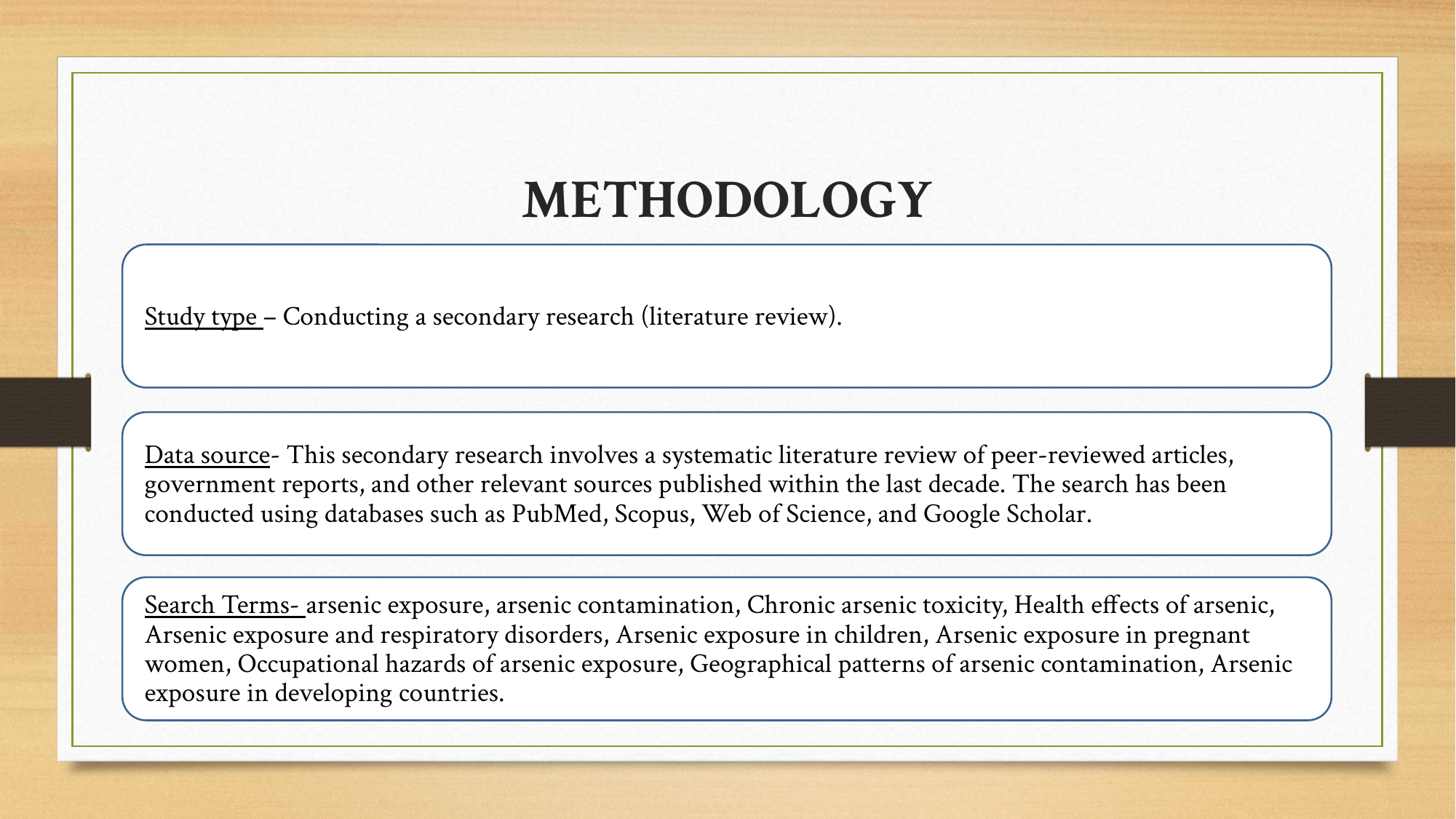

# METHODOLOGY
Study type – Conducting a secondary research (literature review).
Data source- This secondary research involves a systematic literature review of peer-reviewed articles, government reports, and other relevant sources published within the last decade. The search has been conducted using databases such as PubMed, Scopus, Web of Science, and Google Scholar.
Search Terms- arsenic exposure, arsenic contamination, Chronic arsenic toxicity, Health effects of arsenic, Arsenic exposure and respiratory disorders, Arsenic exposure in children, Arsenic exposure in pregnant women, Occupational hazards of arsenic exposure, Geographical patterns of arsenic contamination, Arsenic exposure in developing countries.